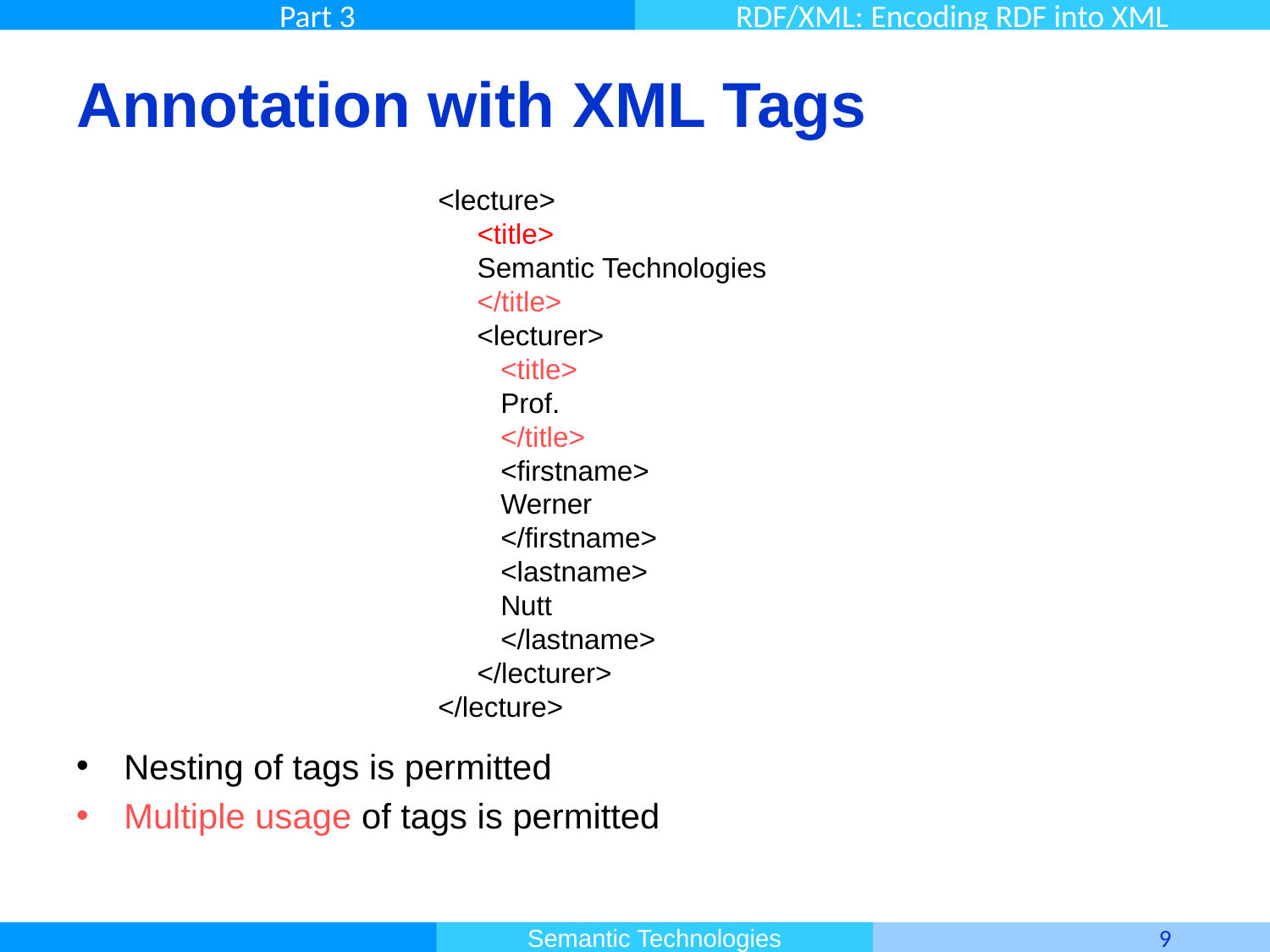

# Annotation with XML Tags
<lecture>
     <title>
     Semantic Technologies
     </title>
     <lecturer>
        <title>
        Prof.
        </title>
        <firstname>
        Werner
        </firstname>
        <lastname>
        Nutt
        </lastname>
     </lecturer>
</lecture>

Nesting of tags is permitted
Multiple usage of tags is permitted